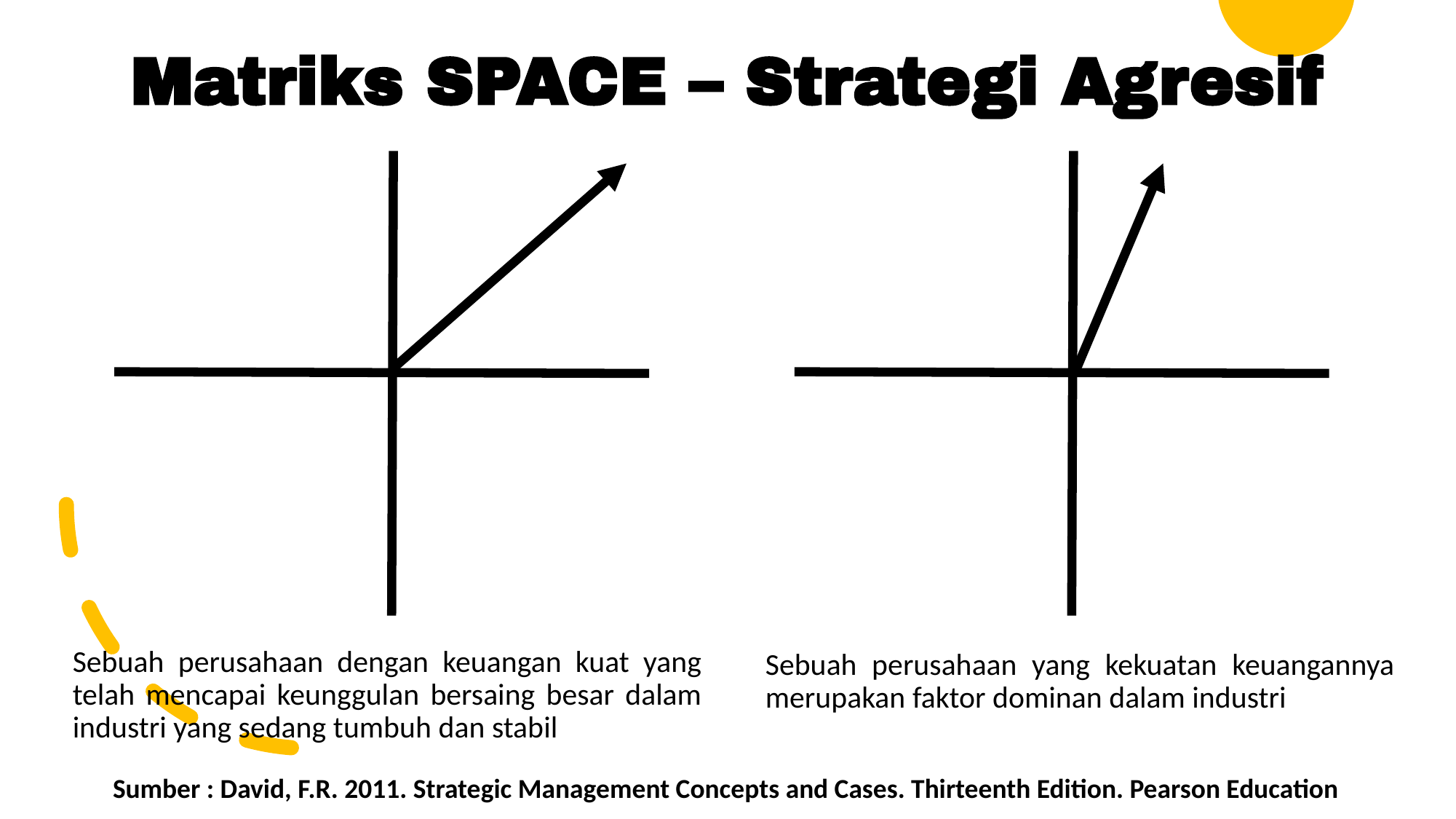

# Matriks SPACE – Strategi Agresif

Sebuah perusahaan dengan keuangan kuat yang telah mencapai keunggulan bersaing besar dalam industri yang sedang tumbuh dan stabil
Sebuah perusahaan yang kekuatan keuangannya merupakan faktor dominan dalam industri
Sumber : David, F.R. 2011. Strategic Management Concepts and Cases. Thirteenth Edition. Pearson Education